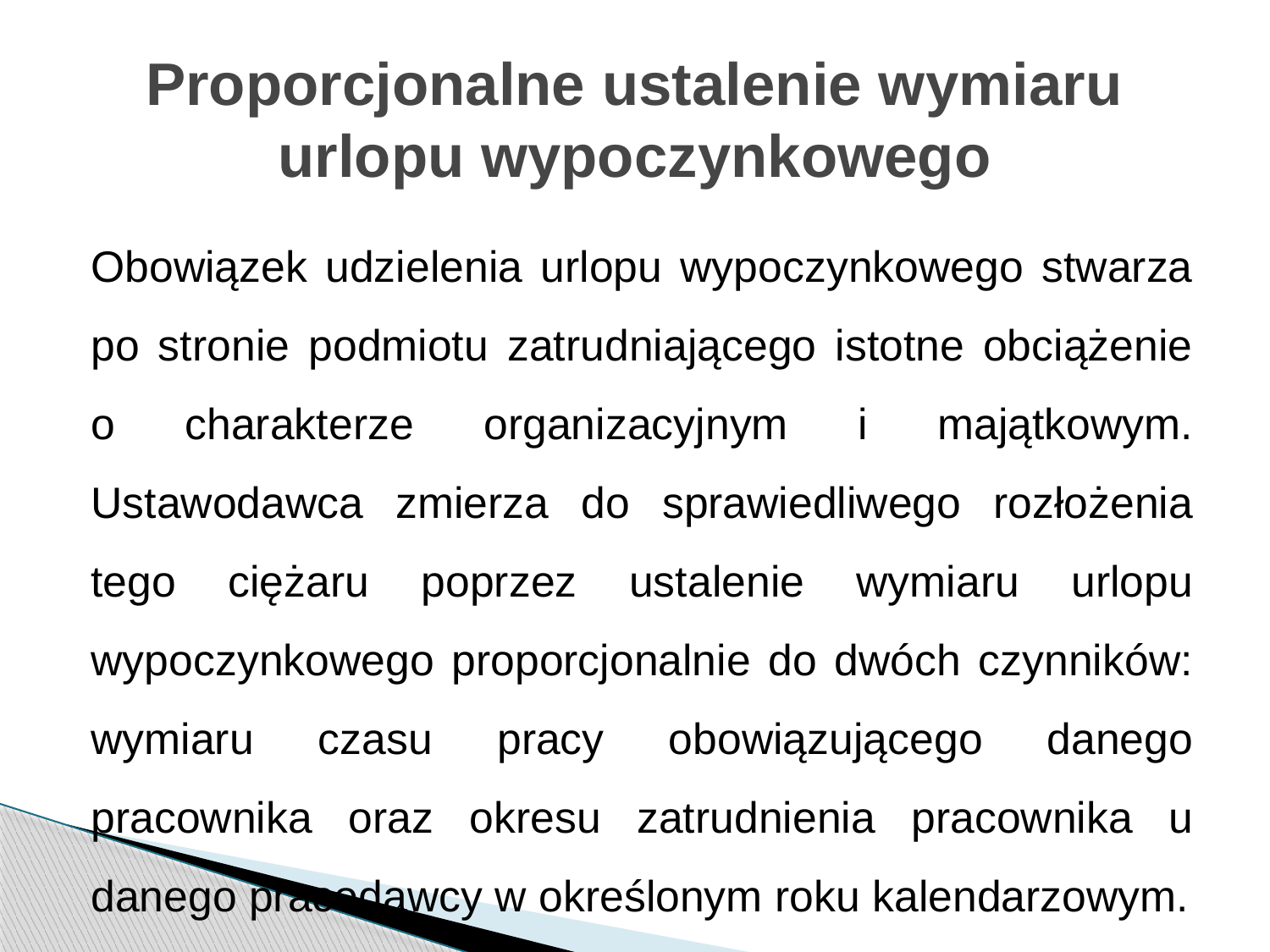

# Proporcjonalne ustalenie wymiaru urlopu wypoczynkowego
Obowiązek udzielenia urlopu wypoczynkowego stwarza po stronie podmiotu zatrudniającego istotne obciążenie o charakterze organizacyjnym i majątkowym. Ustawodawca zmierza do sprawiedliwego rozłożenia tego ciężaru poprzez ustalenie wymiaru urlopu wypoczynkowego proporcjonalnie do dwóch czynników: wymiaru czasu pracy obowiązującego danego pracownika oraz okresu zatrudnienia pracownika u danego pracodawcy w określonym roku kalendarzowym.